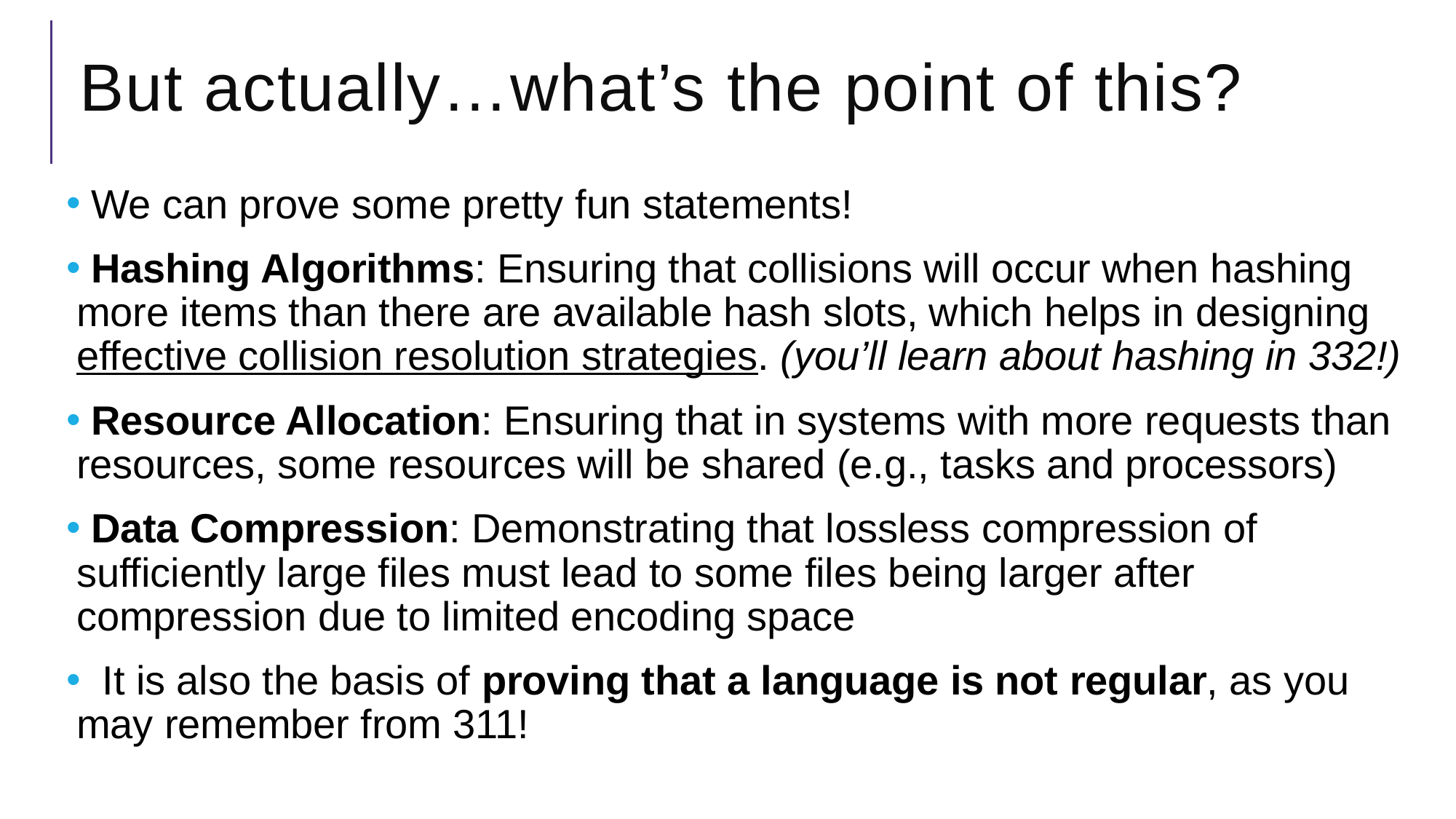

# But actually…what’s the point of this?
 We can prove some pretty fun statements!
 Hashing Algorithms: Ensuring that collisions will occur when hashing more items than there are available hash slots, which helps in designing effective collision resolution strategies. (you’ll learn about hashing in 332!)
 Resource Allocation: Ensuring that in systems with more requests than resources, some resources will be shared (e.g., tasks and processors)
 Data Compression: Demonstrating that lossless compression of sufficiently large files must lead to some files being larger after compression due to limited encoding space
  It is also the basis of proving that a language is not regular, as you may remember from 311!